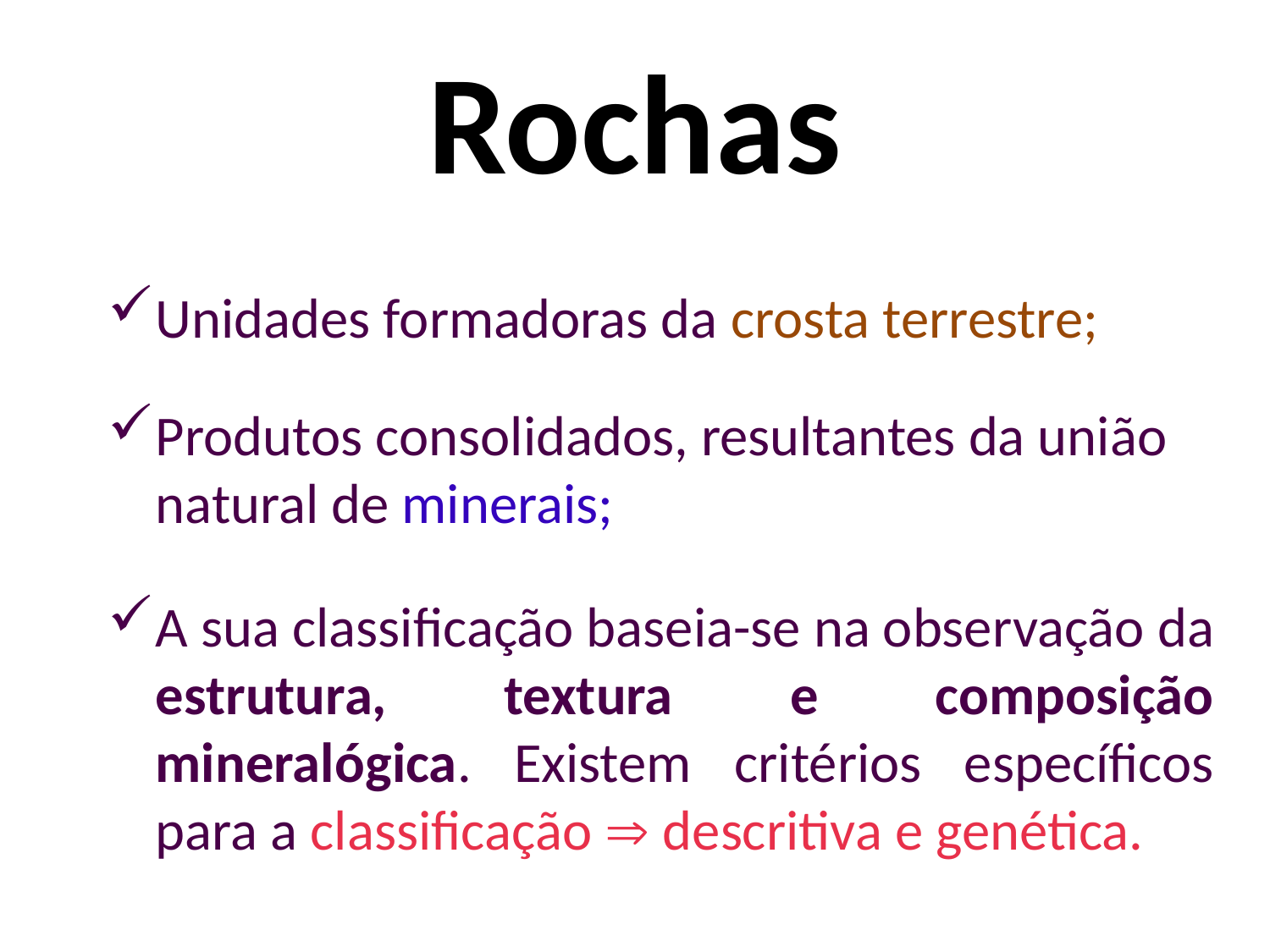

# Rochas
Unidades formadoras da crosta terrestre;

Produtos consolidados, resultantes da união natural de minerais;

A sua classificação baseia-se na observação da estrutura, textura e composição mineralógica. Existem critérios específicos para a classificação ⇒ descritiva e genética.